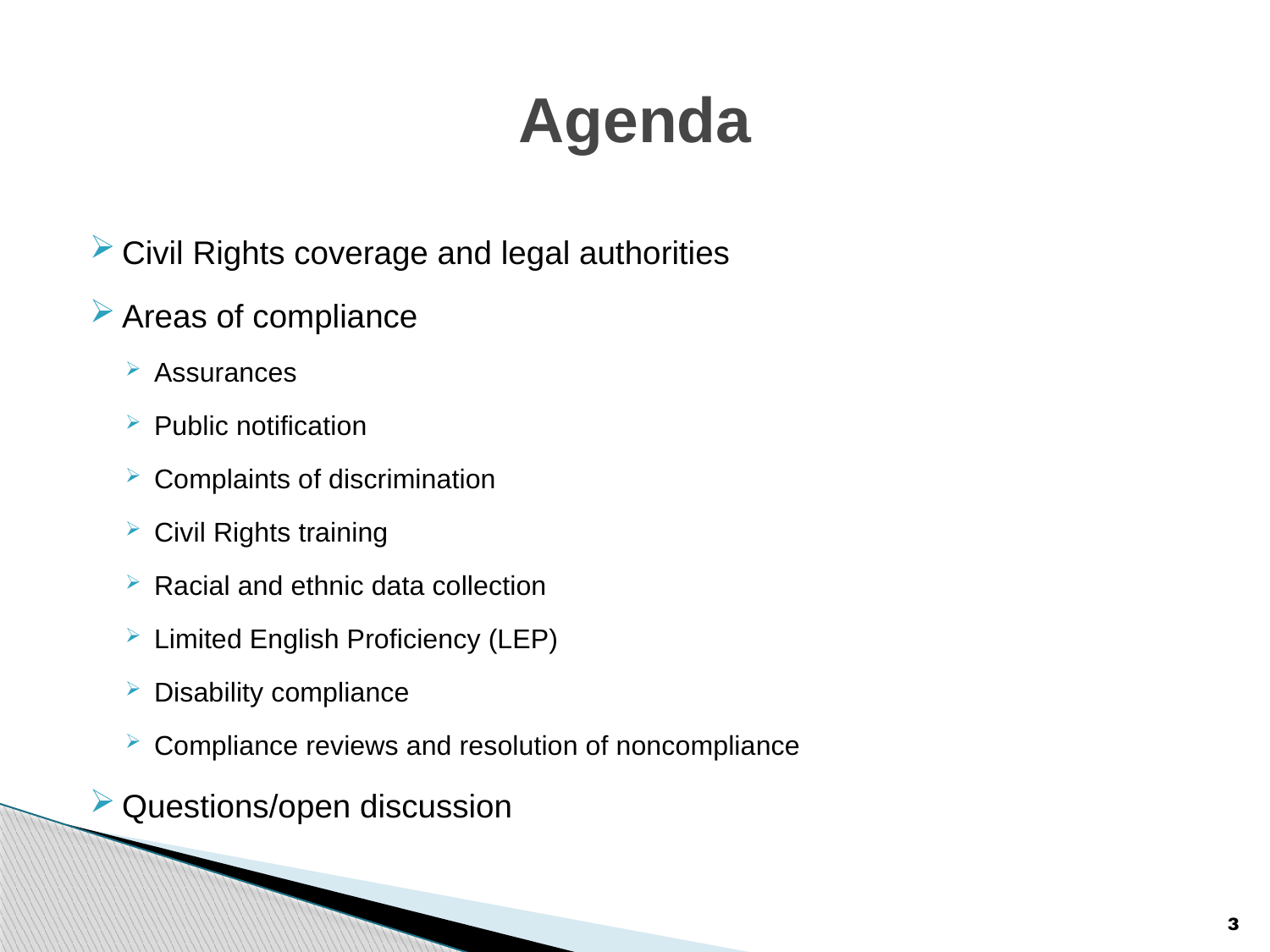

# Agenda
Civil Rights coverage and legal authorities
Areas of compliance
Assurances
Public notification
Complaints of discrimination
Civil Rights training
Racial and ethnic data collection
Limited English Proficiency (LEP)
Disability compliance
Compliance reviews and resolution of noncompliance
Questions/open discussion
3